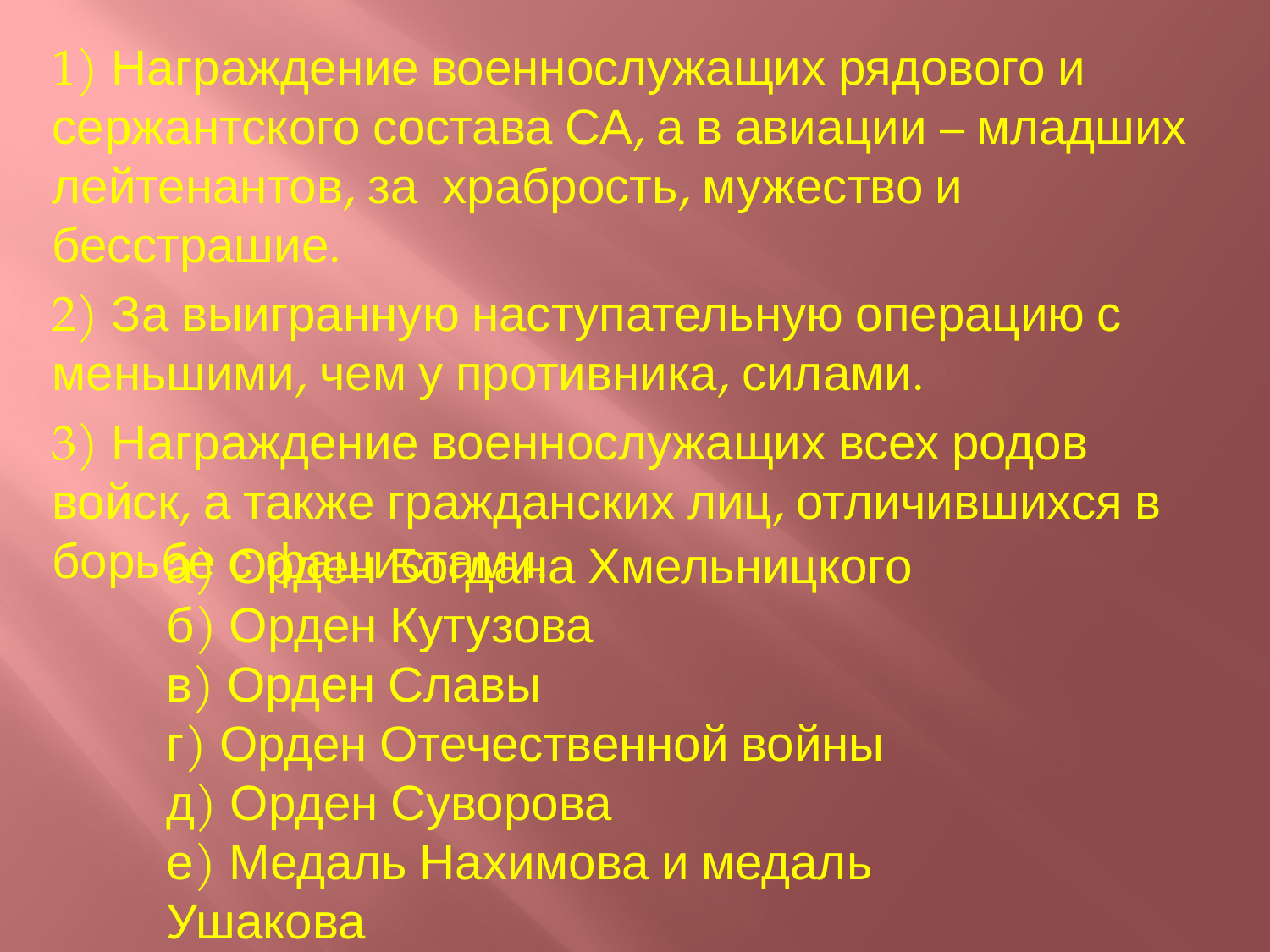

1) Награждение военнослужащих рядового и сержантского состава СА, а в авиации – младших лейтенантов, за  храбрость, мужество и бесстрашие.
2) За выигранную наступательную операцию с меньшими, чем у противника, силами.
3) Награждение военнослужащих всех родов войск, а также гражданских лиц, отличившихся в борьбе с фашистами.

а) Орден Богдана Хмельницкого
б) Орден Кутузова
в) Орден Славы
г) Орден Отечественной войны
д) Орден Суворова
е) Медаль Нахимова и медаль Ушакова